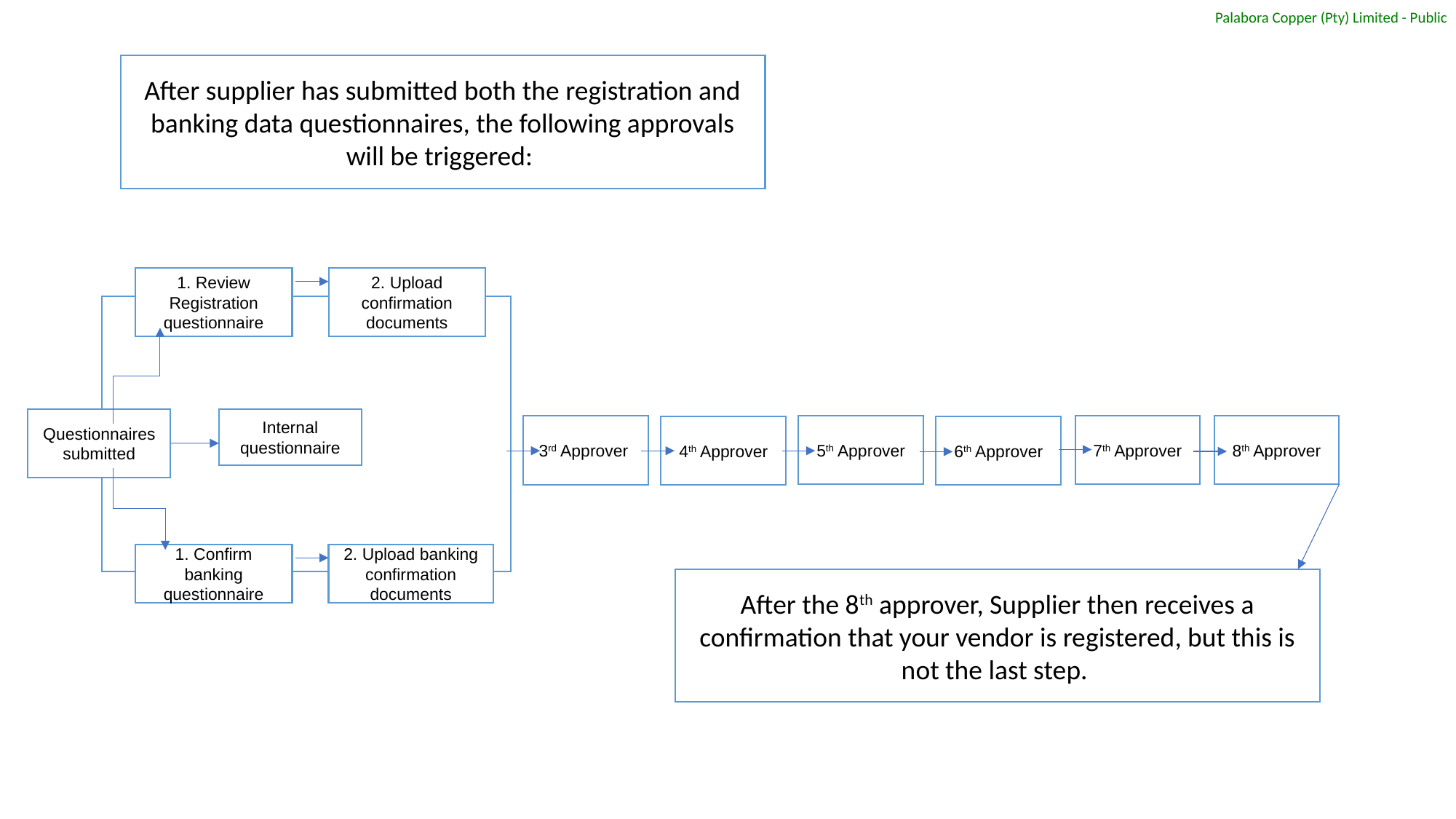

After supplier has submitted both the registration and banking data questionnaires, the following approvals will be triggered:
1. Review Registration questionnaire
2. Upload confirmation documents
In
Questionnaires submitted
Internal questionnaire
5th Approver
7th Approver
8th Approver
3rd Approver
4th Approver
6th Approver
2. Upload banking confirmation documents
1. Confirm banking questionnaire
After the 8th approver, Supplier then receives a confirmation that your vendor is registered, but this is not the last step.